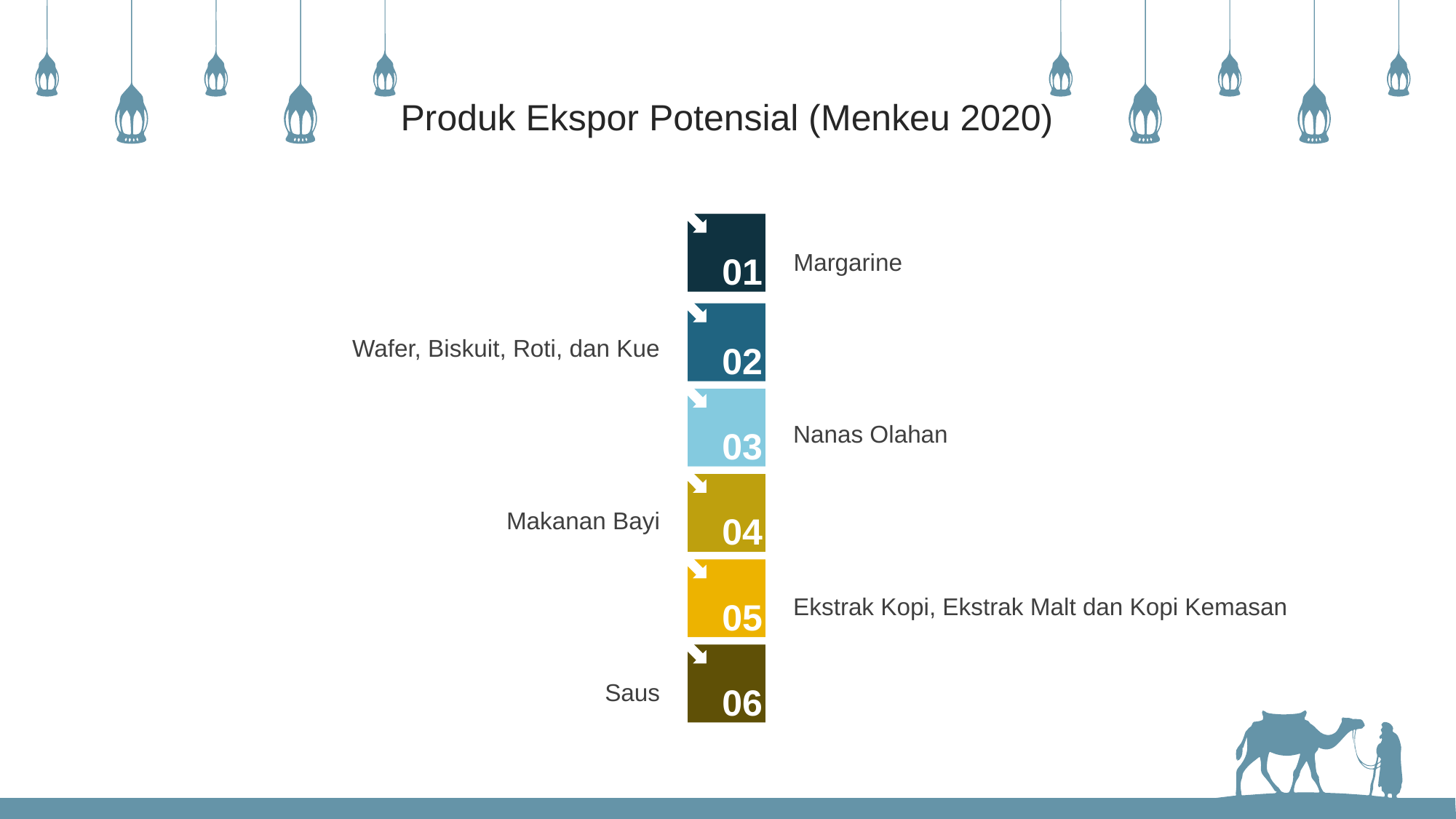

Produk Ekspor Potensial (Menkeu 2020)

01
Margarine

02
Wafer, Biskuit, Roti, dan Kue

03
Nanas Olahan

04
Makanan Bayi

05
Ekstrak Kopi, Ekstrak Malt dan Kopi Kemasan

06
Saus